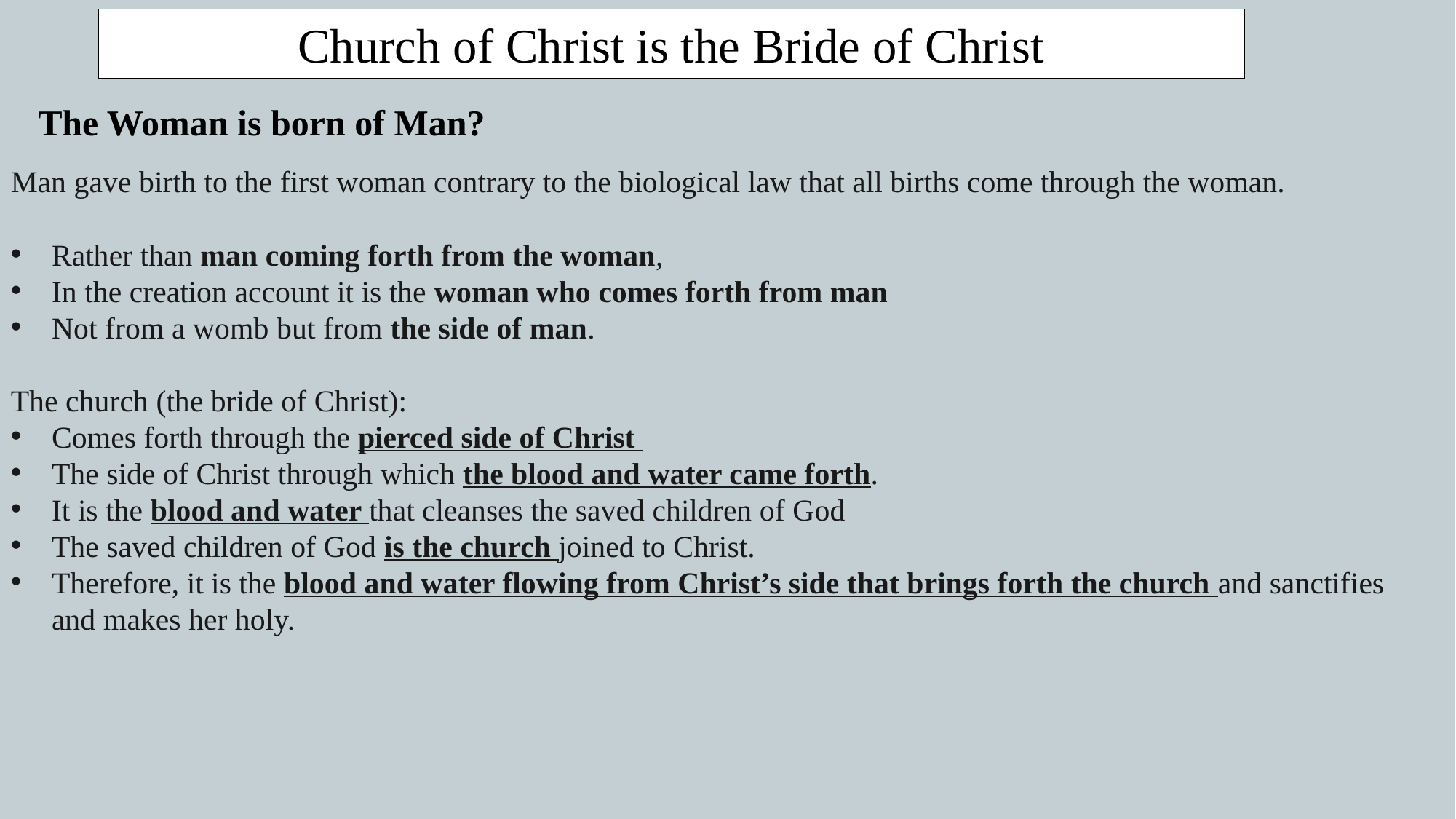

Church of Christ is the Bride of Christ
The Woman is born of Man?

Man gave birth to the first woman contrary to the biological law that all births come through the woman.

Rather than man coming forth from the woman,
In the creation account it is the woman who comes forth from man
Not from a womb but from the side of man.

The church (the bride of Christ):
Comes forth through the pierced side of Christ
The side of Christ through which the blood and water came forth.
It is the blood and water that cleanses the saved children of God
The saved children of God is the church joined to Christ.
Therefore, it is the blood and water flowing from Christ’s side that brings forth the church and sanctifies and makes her holy.